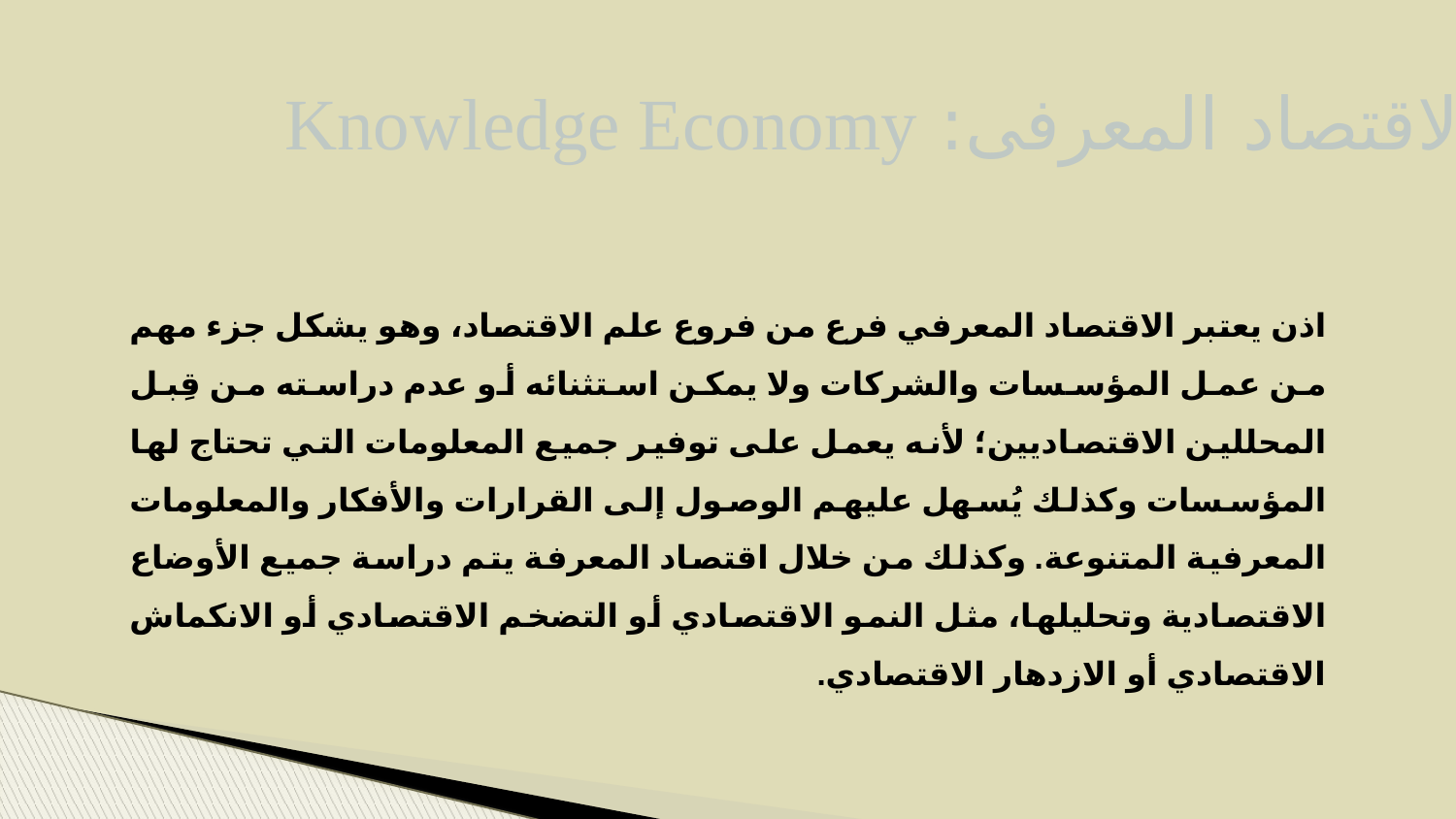

الاقتصاد المعرفى: Knowledge Economy

اذن يعتبر الاقتصاد المعرفي فرع من فروع علم الاقتصاد، وهو يشكل جزء مهم من عمل المؤسسات والشركات ولا يمكن استثنائه أو عدم دراسته من قِبل المحللين الاقتصاديين؛ لأنه يعمل على توفير جميع المعلومات التي تحتاج لها المؤسسات وكذلك يُسهل عليهم الوصول إلى القرارات والأفكار والمعلومات المعرفية المتنوعة. وكذلك من خلال اقتصاد المعرفة يتم دراسة جميع الأوضاع الاقتصادية وتحليلها، مثل النمو الاقتصادي أو التضخم الاقتصادي أو الانكماش الاقتصادي أو الازدهار الاقتصادي.